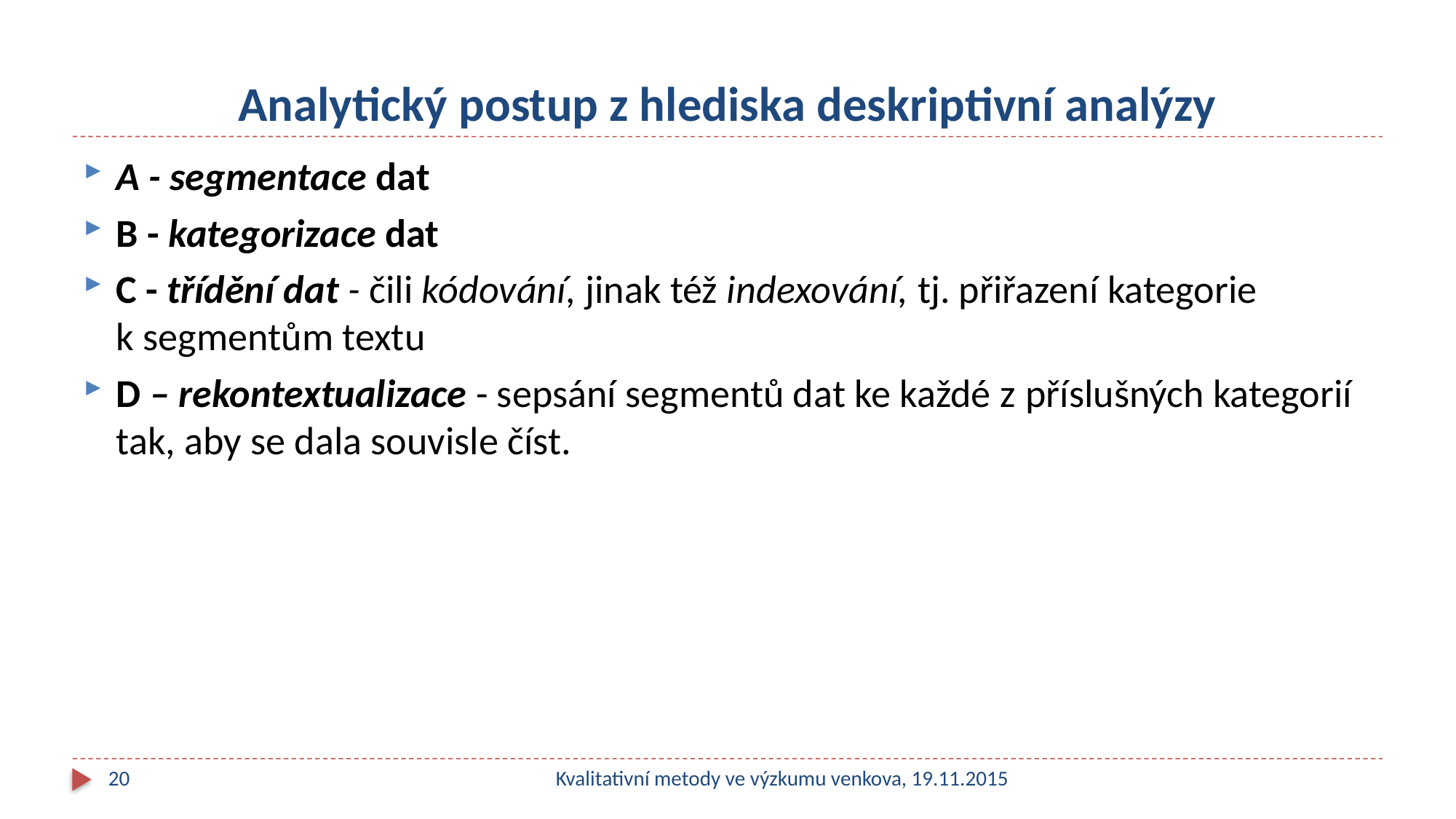

# Analytický postup z hlediska deskriptivní analýzy
A - segmentace dat
B - kategorizace dat
C - třídění dat - čili kódování, jinak též indexování, tj. přiřazení kategorie k segmentům textu
D – rekontextualizace - sepsání segmentů dat ke každé z příslušných kategorií tak, aby se dala souvisle číst.
20
Kvalitativní metody ve výzkumu venkova, 19.11.2015